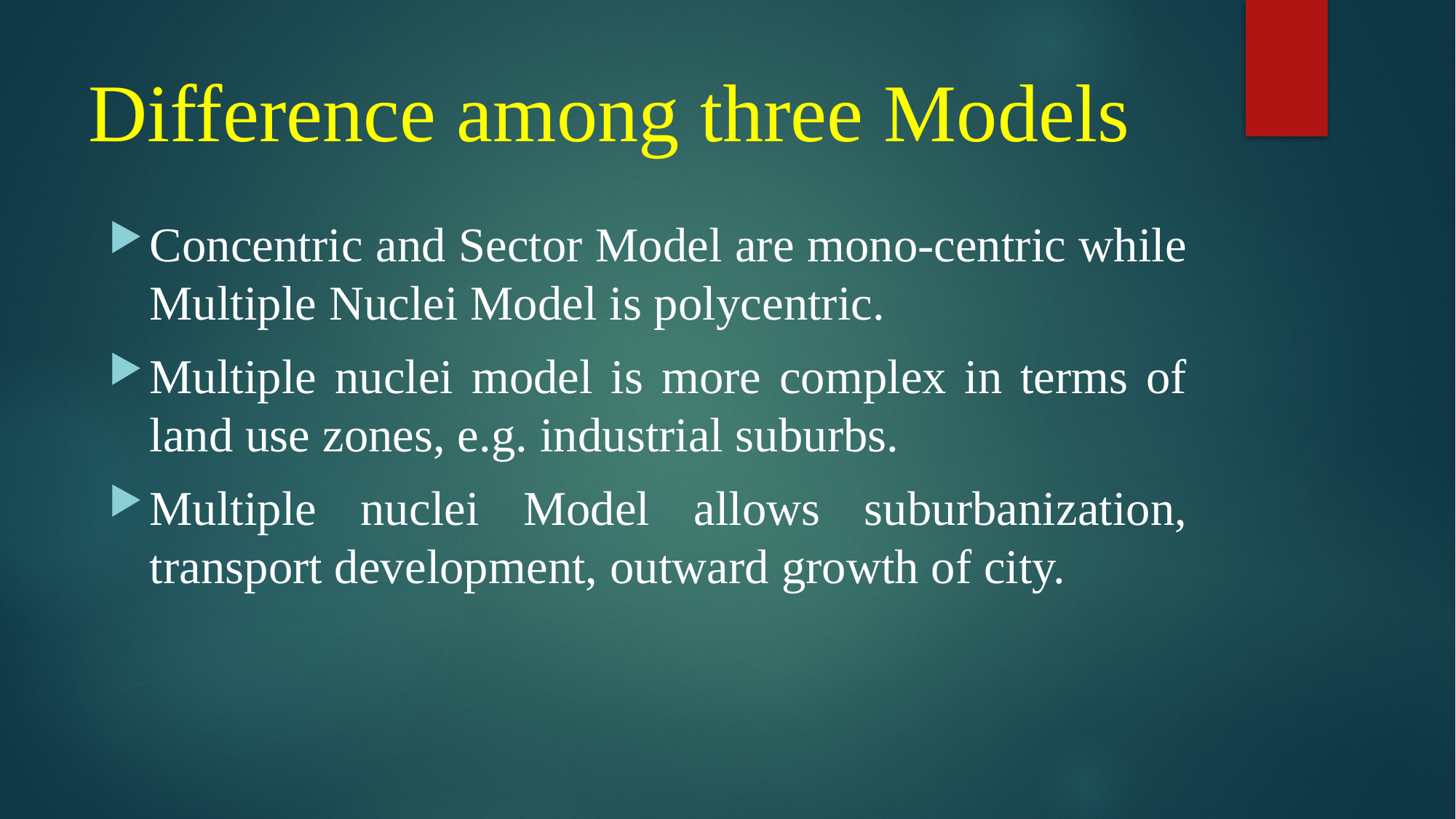

# Difference among three Models
Concentric and Sector Model are mono-centric while Multiple Nuclei Model is polycentric.
Multiple nuclei model is more complex in terms of land use zones, e.g. industrial suburbs.
Multiple nuclei Model allows suburbanization, transport development, outward growth of city.